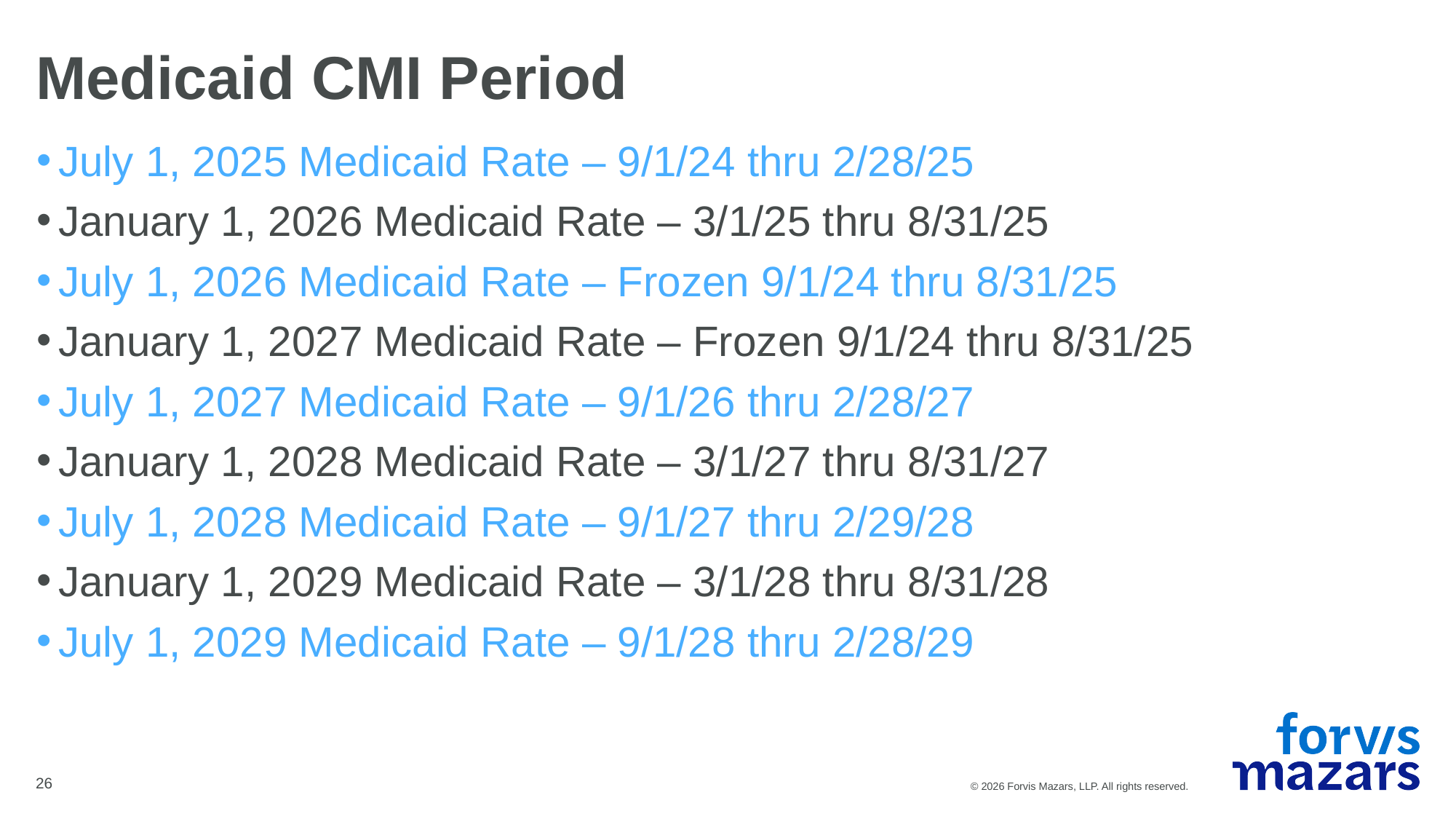

# Medicaid CMI Period
July 1, 2025 Medicaid Rate – 9/1/24 thru 2/28/25
January 1, 2026 Medicaid Rate – 3/1/25 thru 8/31/25
July 1, 2026 Medicaid Rate – Frozen 9/1/24 thru 8/31/25
January 1, 2027 Medicaid Rate – Frozen 9/1/24 thru 8/31/25
July 1, 2027 Medicaid Rate – 9/1/26 thru 2/28/27
January 1, 2028 Medicaid Rate – 3/1/27 thru 8/31/27
July 1, 2028 Medicaid Rate – 9/1/27 thru 2/29/28
January 1, 2029 Medicaid Rate – 3/1/28 thru 8/31/28
July 1, 2029 Medicaid Rate – 9/1/28 thru 2/28/29
26